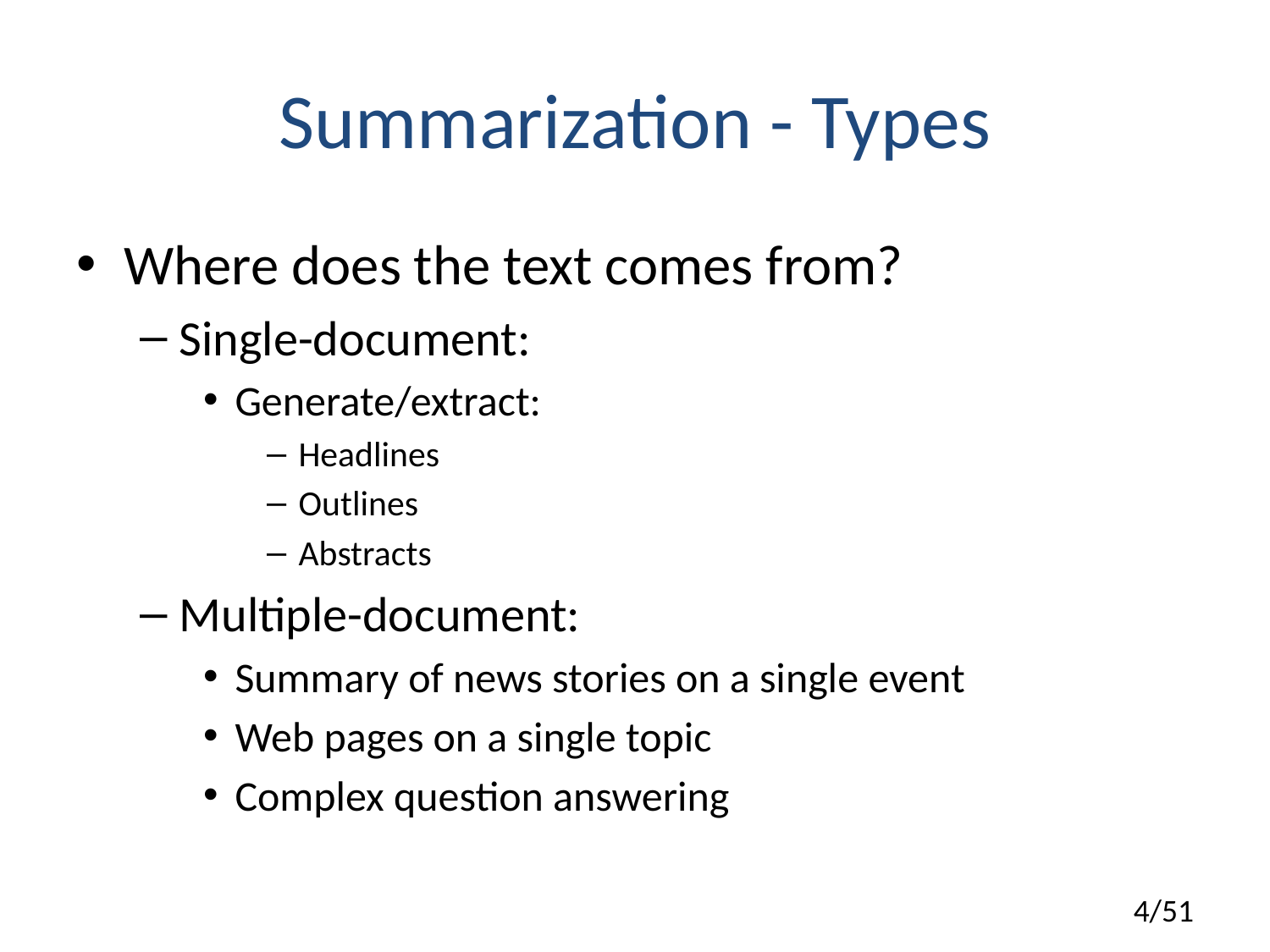

# Summarization - Types
Where does the text comes from?
Single-document:
Generate/extract:
Headlines
Outlines
Abstracts
Multiple-document:
Summary of news stories on a single event
Web pages on a single topic
Complex question answering